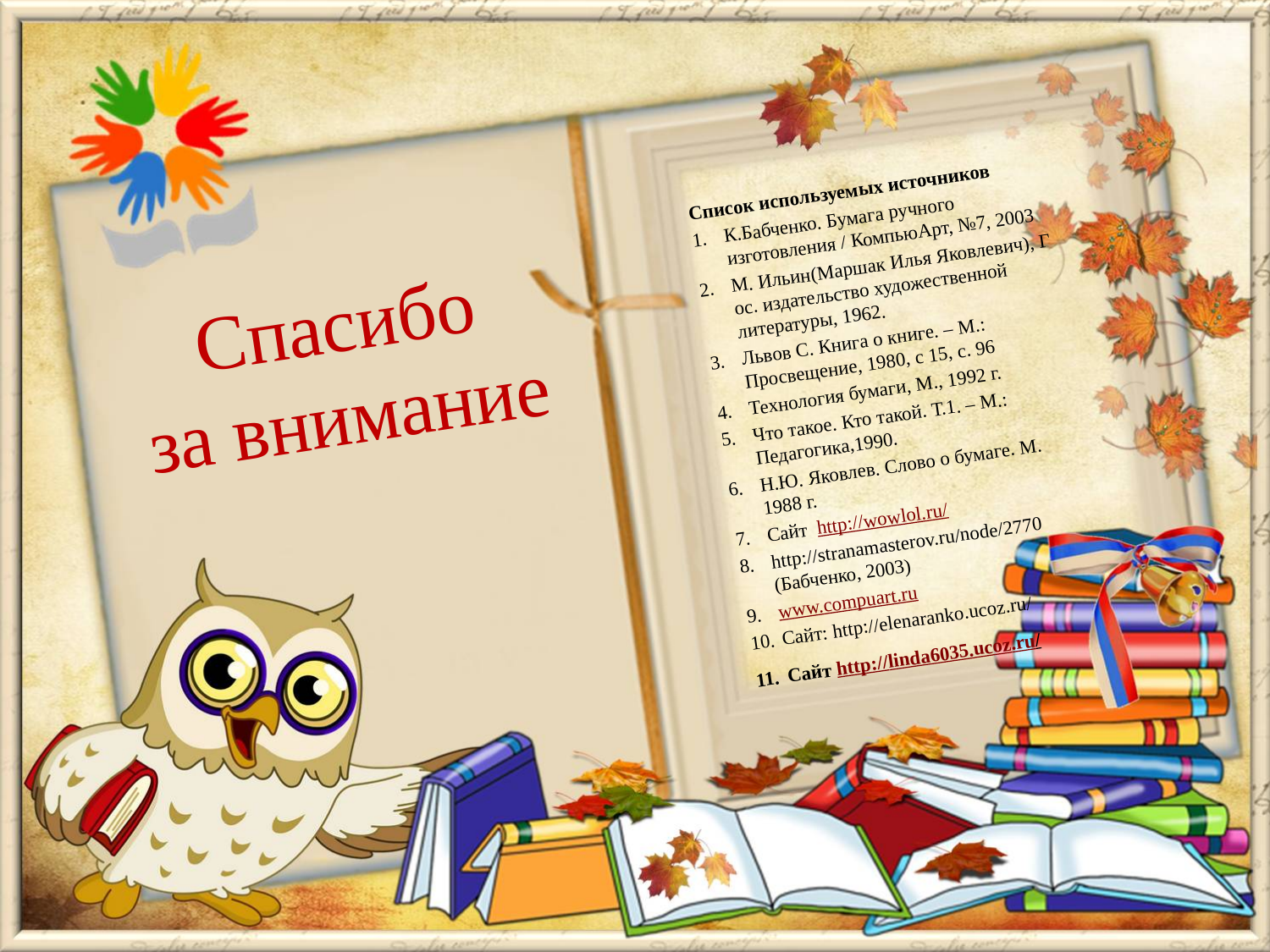

Список используемых источников
К.Бабченко. Бумага ручного изготовления / КомпьюАрт, №7, 2003
М. Ильин(Маршак Илья Яковлевич), Гос. издательство художественной литературы, 1962.
Львов С. Книга о книге. – М.: Просвещение, 1980, с 15, с. 96
Технология бумаги, М., 1992 г.
Что такое. Кто такой. Т.1. – М.: Педагогика,1990.
Н.Ю. Яковлев. Слово о бумаге. М. 1988 г.
Сайт  http://wowlol.ru/
http://stranamasterov.ru/node/2770  (Бабченко, 2003)
www.compuart.ru
Сайт: http://elenaranko.ucoz.ru/
Сайт http://linda6035.ucoz.ru/
Спасибо
за внимание